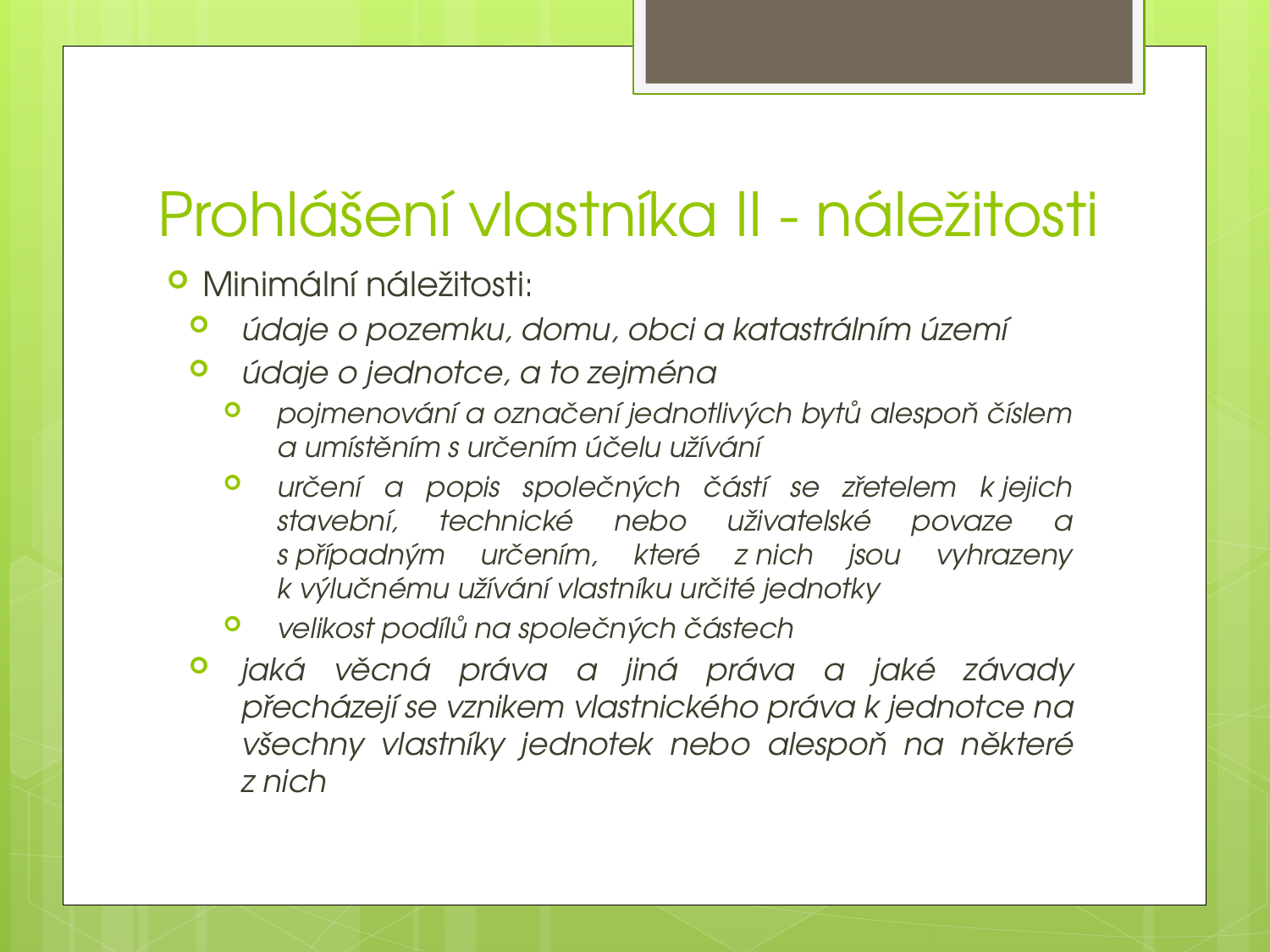

# Prohlášení vlastníka II - náležitosti
Minimální náležitosti:
údaje o pozemku, domu, obci a katastrálním území
údaje o jednotce, a to zejména
pojmenování a označení jednotlivých bytů alespoň číslem a umístěním s určením účelu užívání
určení a popis společných částí se zřetelem k jejich stavební, technické nebo uživatelské povaze a s případným určením, které z nich jsou vyhrazeny k výlučnému užívání vlastníku určité jednotky
velikost podílů na společných částech
jaká věcná práva a jiná práva a jaké závady přecházejí se vznikem vlastnického práva k jednotce na všechny vlastníky jednotek nebo alespoň na některé z nich